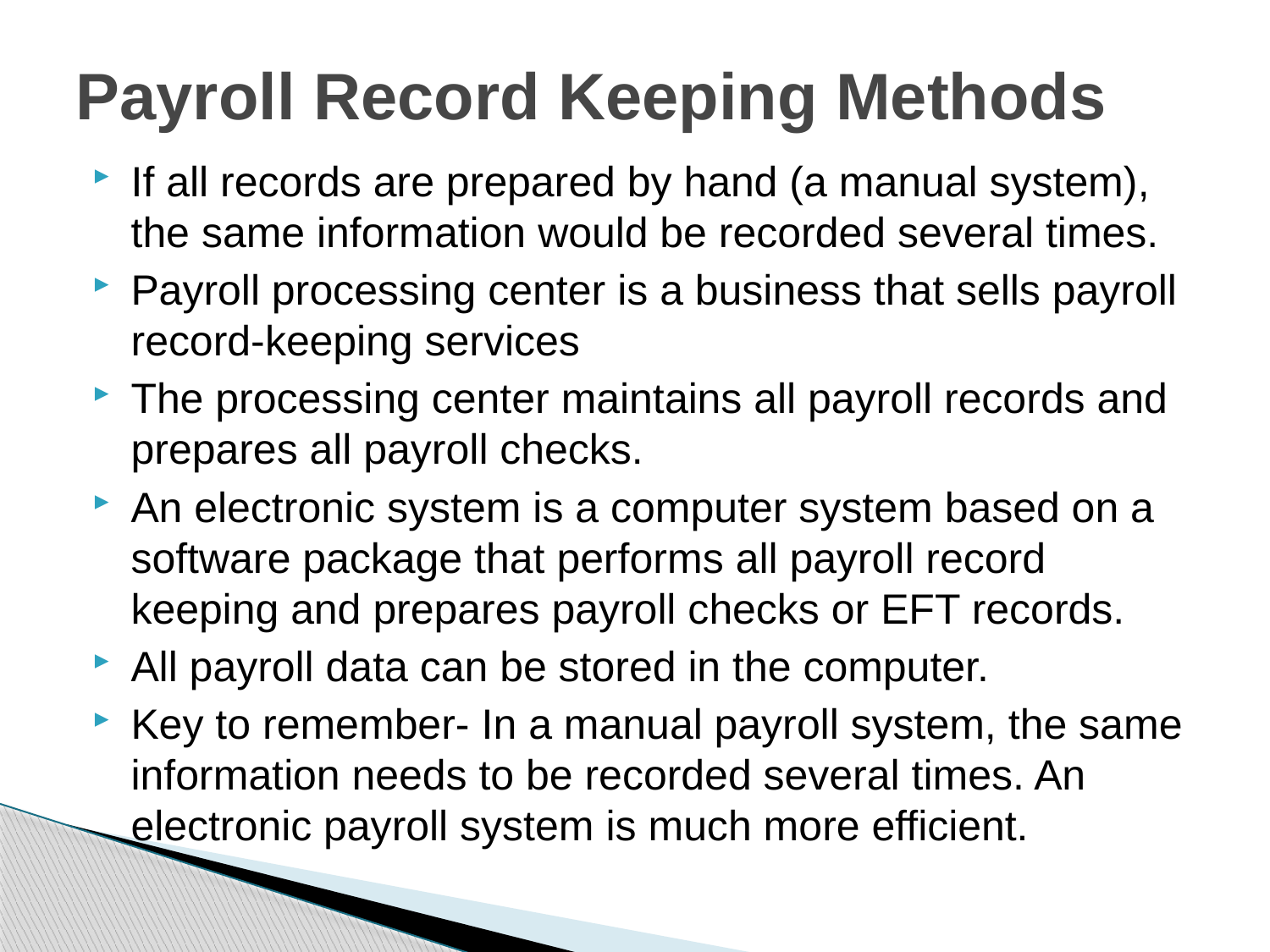

# Payroll Record Keeping Methods
If all records are prepared by hand (a manual system), the same information would be recorded several times.
Payroll processing center is a business that sells payroll record-keeping services
The processing center maintains all payroll records and prepares all payroll checks.
An electronic system is a computer system based on a software package that performs all payroll record keeping and prepares payroll checks or EFT records.
All payroll data can be stored in the computer.
Key to remember- In a manual payroll system, the same information needs to be recorded several times. An electronic payroll system is much more efficient.